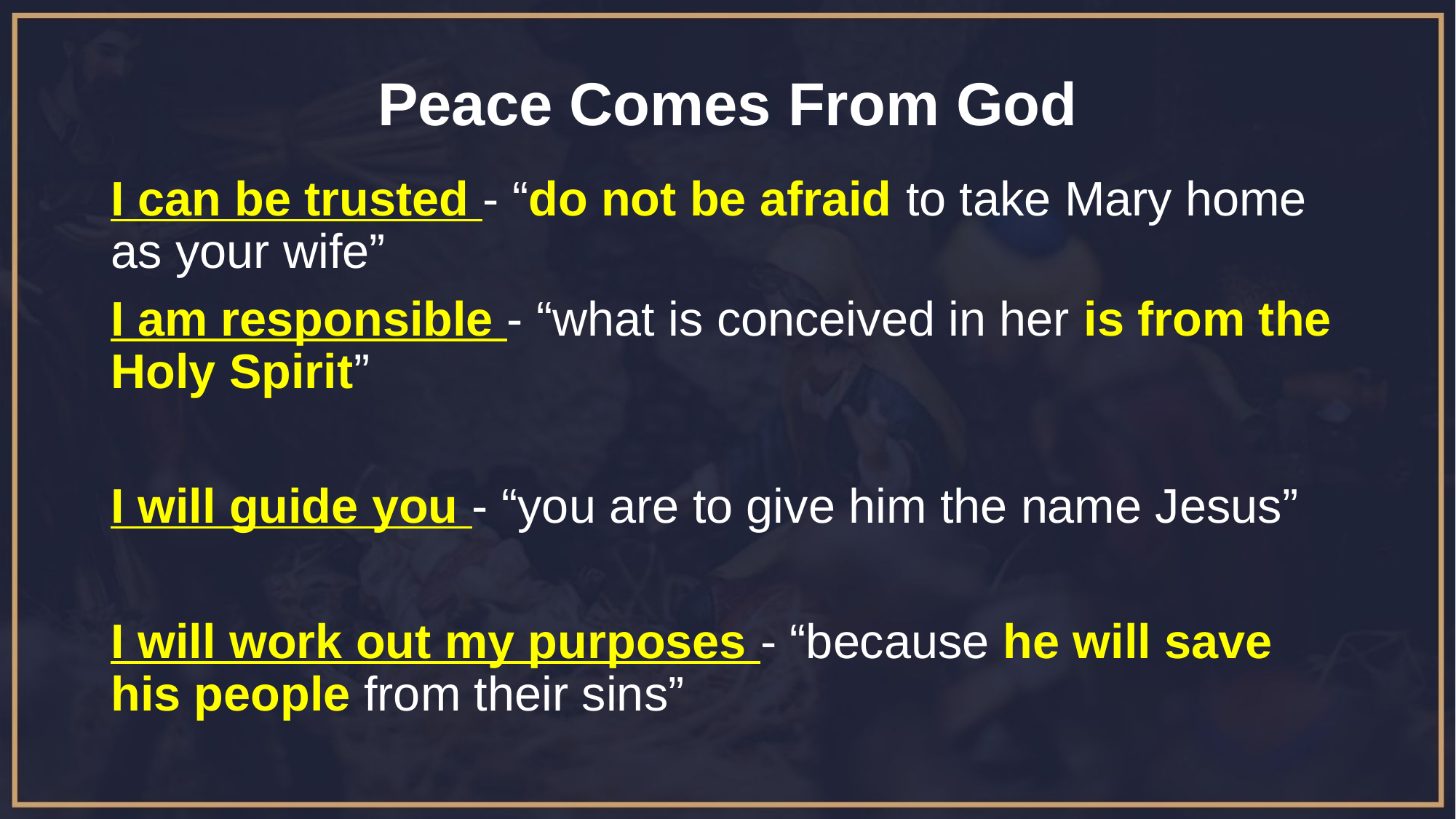

# Peace Comes From God
I can be trusted - “do not be afraid to take Mary home as your wife”
I am responsible - “what is conceived in her is from the Holy Spirit”

I will guide you - “you are to give him the name Jesus”

I will work out my purposes - “because he will save his people from their sins”